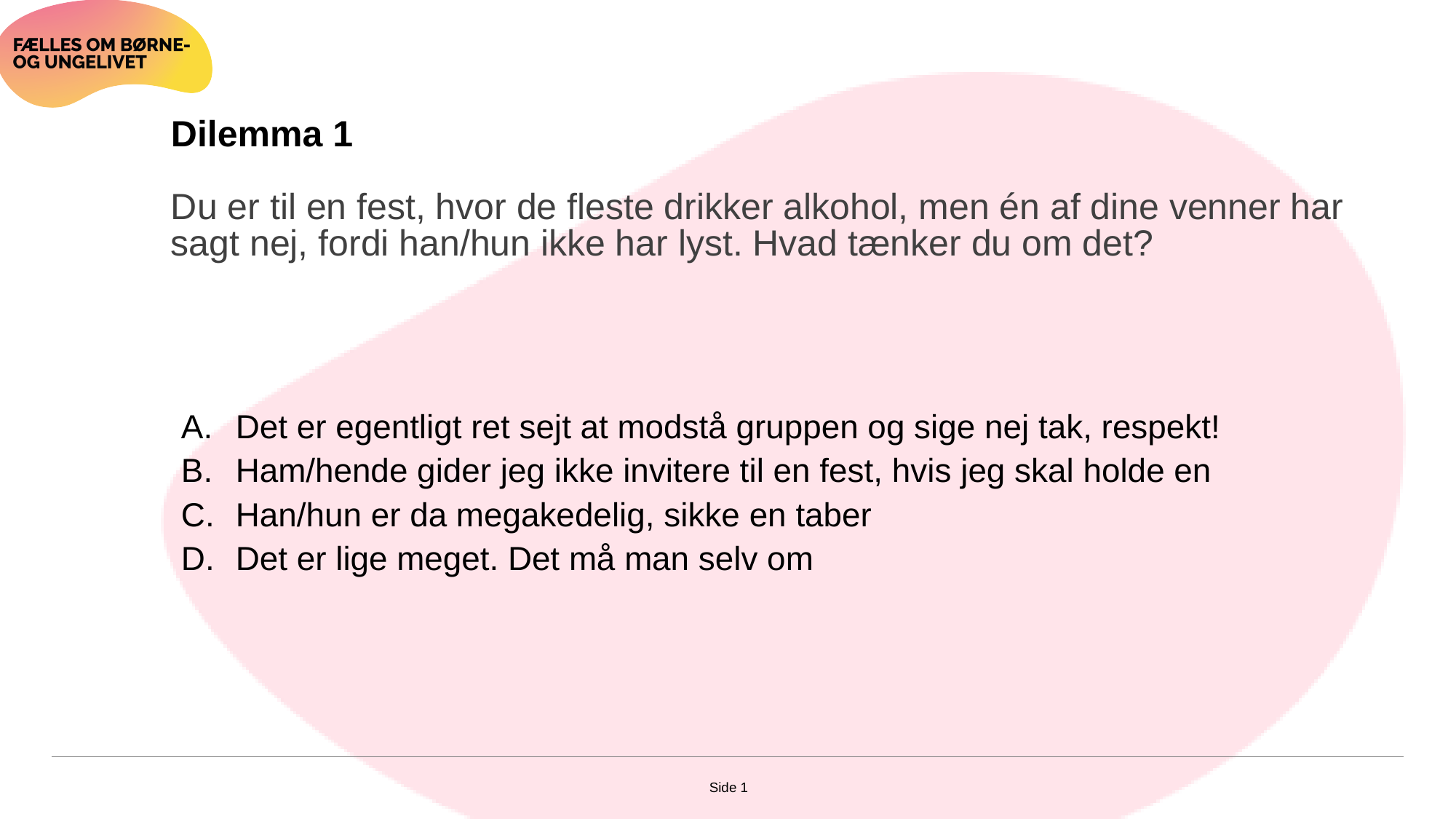

# Dilemma 1 Du er til en fest, hvor de fleste drikker alkohol, men én af dine venner har sagt nej, fordi han/hun ikke har lyst. Hvad tænker du om det?
Det er egentligt ret sejt at modstå gruppen og sige nej tak, respekt!
Ham/hende gider jeg ikke invitere til en fest, hvis jeg skal holde en
Han/hun er da megakedelig, sikke en taber
Det er lige meget. Det må man selv om